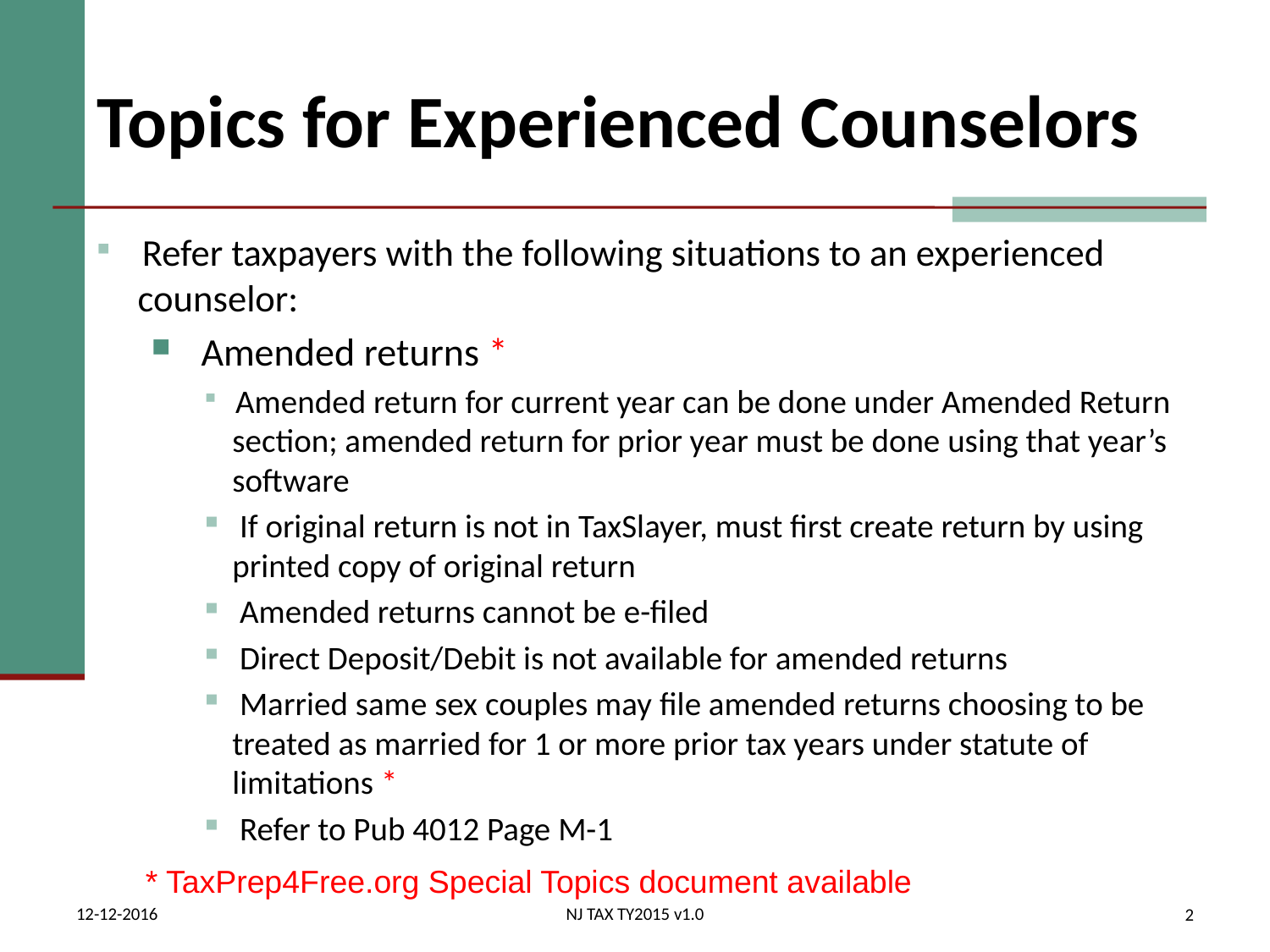

# Topics for Experienced Counselors
 Refer taxpayers with the following situations to an experienced counselor:
  Amended returns *
 Amended return for current year can be done under Amended Return section; amended return for prior year must be done using that year’s software
 If original return is not in TaxSlayer, must first create return by using printed copy of original return
 Amended returns cannot be e-filed
 Direct Deposit/Debit is not available for amended returns
 Married same sex couples may file amended returns choosing to be treated as married for 1 or more prior tax years under statute of limitations *
 Refer to Pub 4012 Page M-1
* TaxPrep4Free.org Special Topics document available
12-12-2016
NJ TAX TY2015 v1.0
2